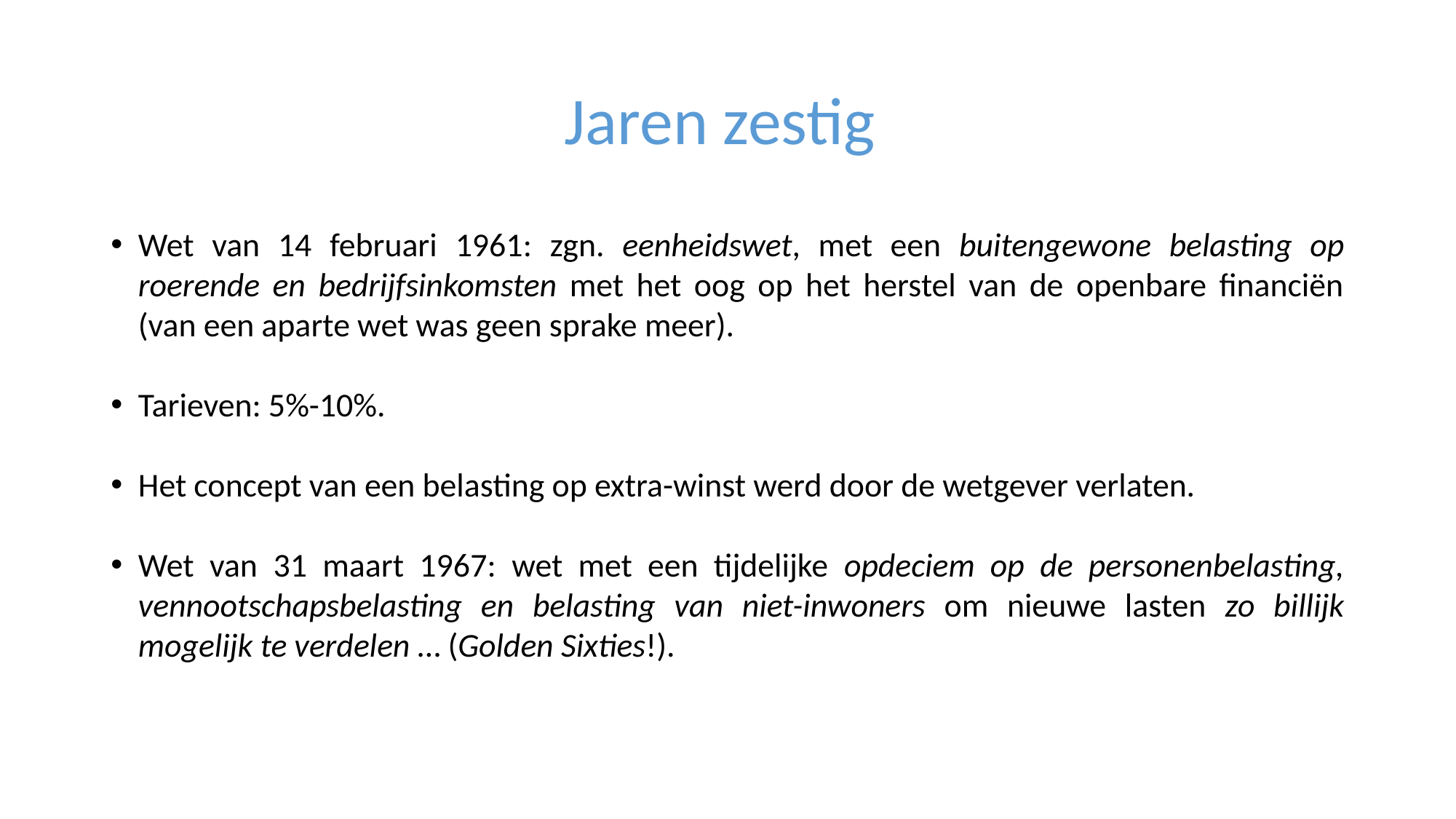

# Jaren zestig
Wet van 14 februari 1961: zgn. eenheidswet, met een buitengewone belasting op roerende en bedrijfsinkomsten met het oog op het herstel van de openbare financiën (van een aparte wet was geen sprake meer).

Tarieven: 5%-10%.

Het concept van een belasting op extra-winst werd door de wetgever verlaten.

Wet van 31 maart 1967: wet met een tijdelijke opdeciem op de personenbelasting, vennootschapsbelasting en belasting van niet-inwoners om nieuwe lasten zo billijk mogelijk te verdelen … (Golden Sixties!).